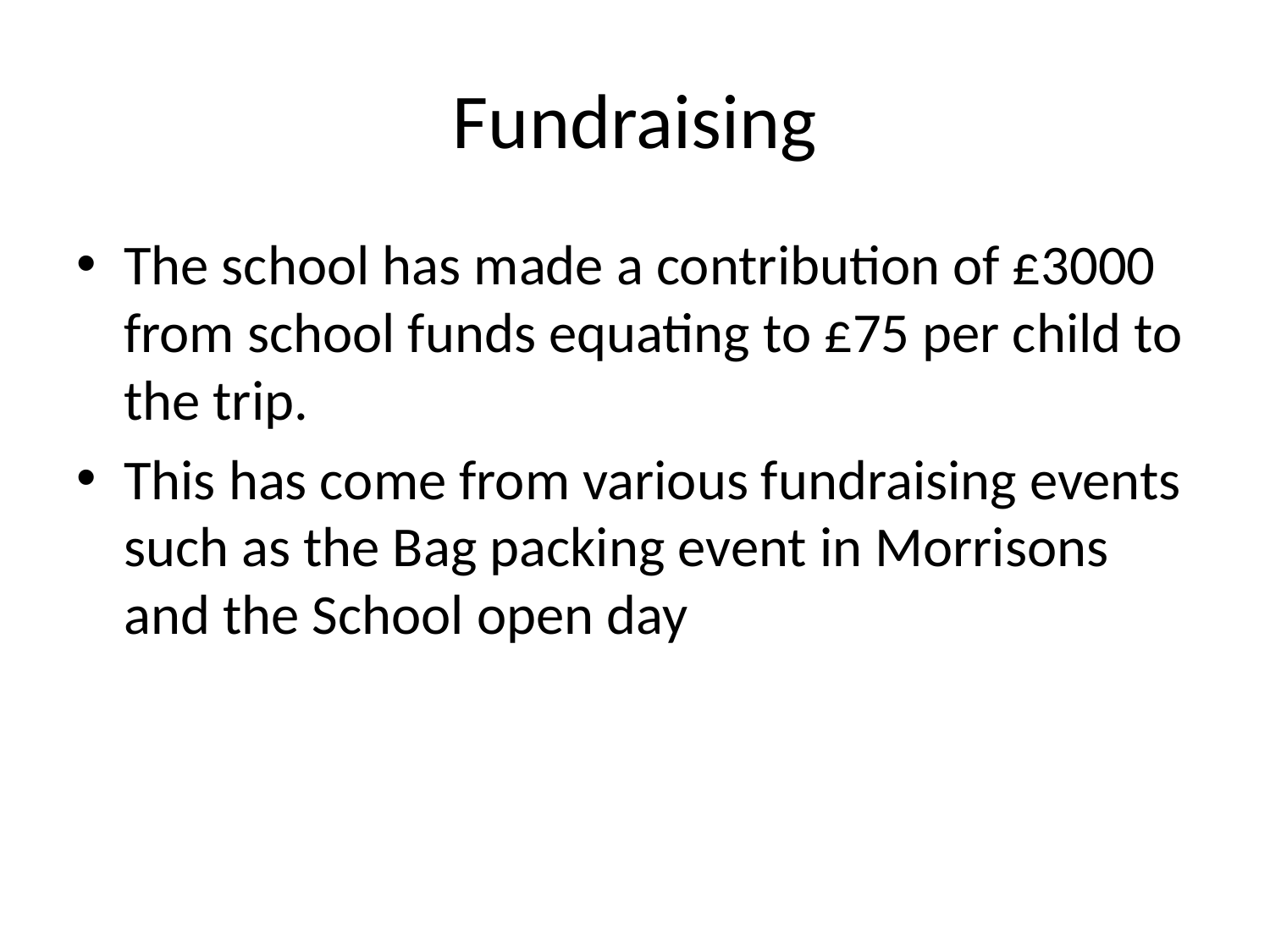

# Fundraising
The school has made a contribution of £3000 from school funds equating to £75 per child to the trip.
This has come from various fundraising events such as the Bag packing event in Morrisons and the School open day